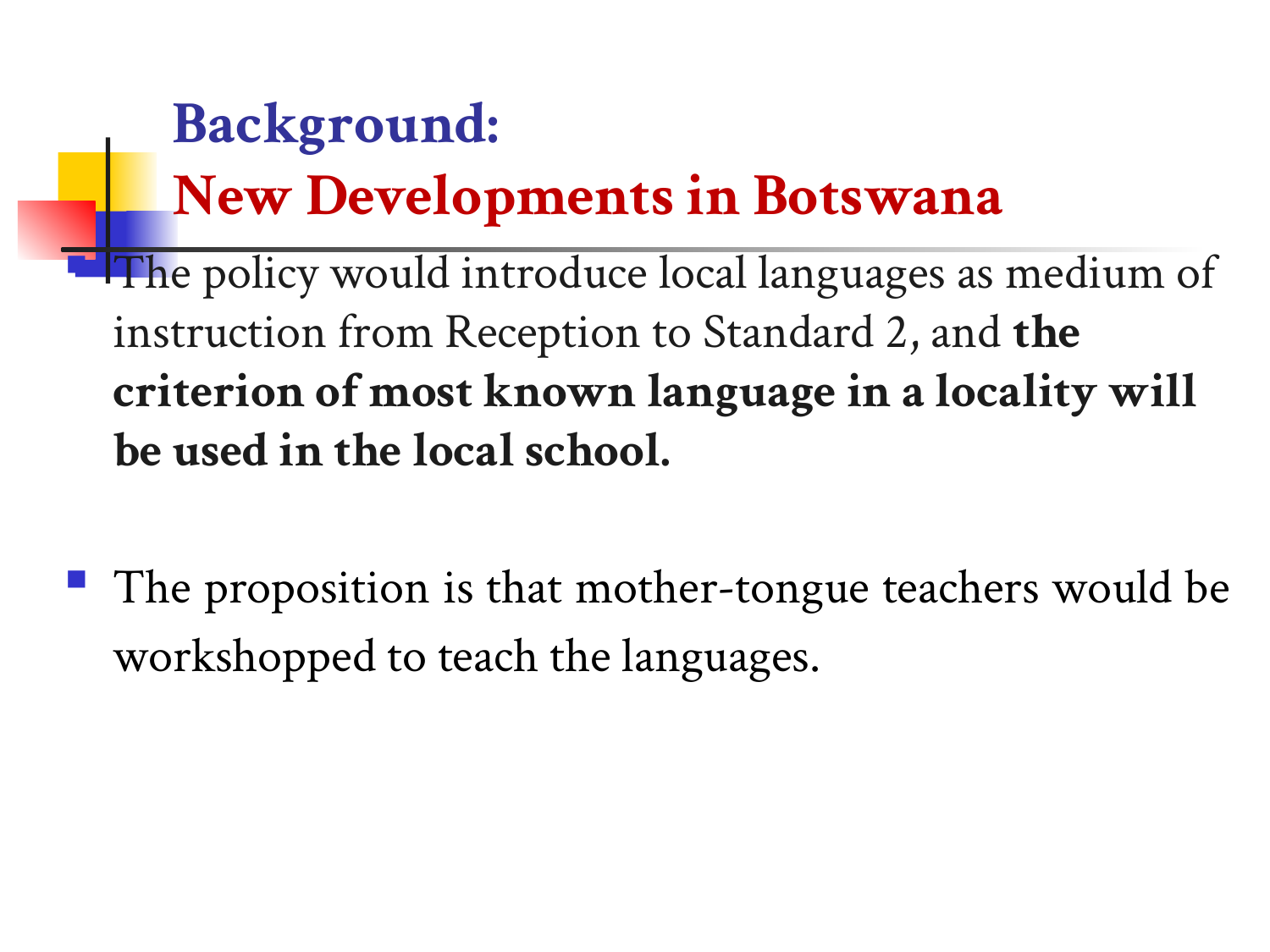

# Background: New Developments in Botswana
The policy would introduce local languages as medium of instruction from Reception to Standard 2, and the criterion of most known language in a locality will be used in the local school.

The proposition is that mother-tongue teachers would be workshopped to teach the languages.